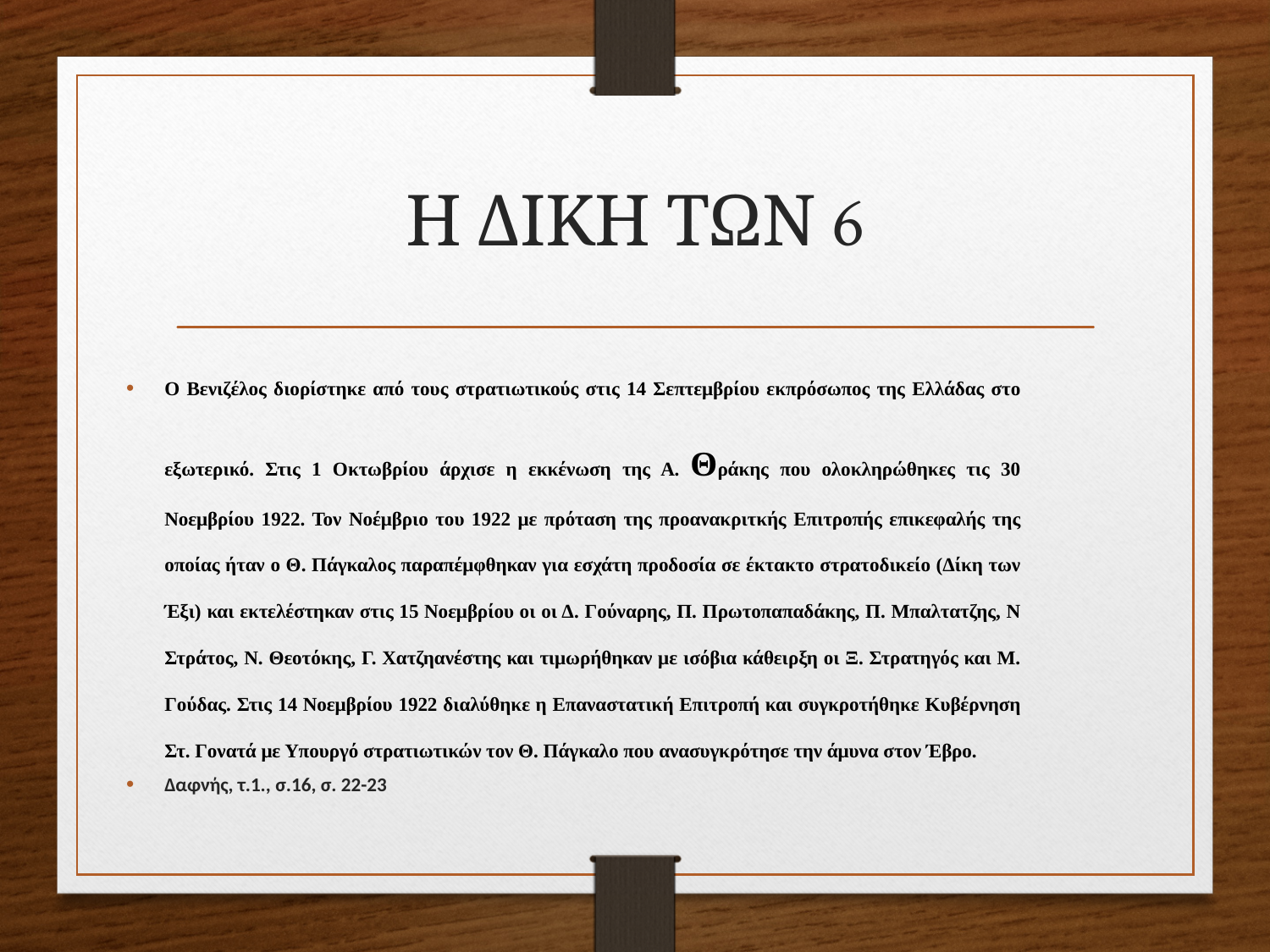

# Η ΔΙΚΗ ΤΩΝ 6
Ο Βενιζέλος διορίστηκε από τους στρατιωτικούς στις 14 Σεπτεμβρίου εκπρόσωπος της Ελλάδας στο εξωτερικό. Στις 1 Οκτωβρίου άρχισε η εκκένωση της Α. Θράκης που ολοκληρώθηκες τις 30 Νοεμβρίου 1922. Τον Νοέμβριο του 1922 με πρόταση της προανακριτκής Επιτροπής επικεφαλής της οποίας ήταν ο Θ. Πάγκαλος παραπέμφθηκαν για εσχάτη προδοσία σε έκτακτο στρατοδικείο (Δίκη των Έξι) και εκτελέστηκαν στις 15 Νοεμβρίου οι οι Δ. Γούναρης, Π. Πρωτοπαπαδάκης, Π. Μπαλτατζης, Ν Στράτος, Ν. Θεοτόκης, Γ. Χατζηανέστης και τιμωρήθηκαν με ισόβια κάθειρξη οι Ξ. Στρατηγός και Μ. Γούδας. Στις 14 Νοεμβρίου 1922 διαλύθηκε η Επαναστατική Επιτροπή και συγκροτήθηκε Κυβέρνηση Στ. Γονατά με Υπουργό στρατιωτικών τον Θ. Πάγκαλο που ανασυγκρότησε την άμυνα στον Έβρο.
Δαφνής, τ.1., σ.16, σ. 22-23